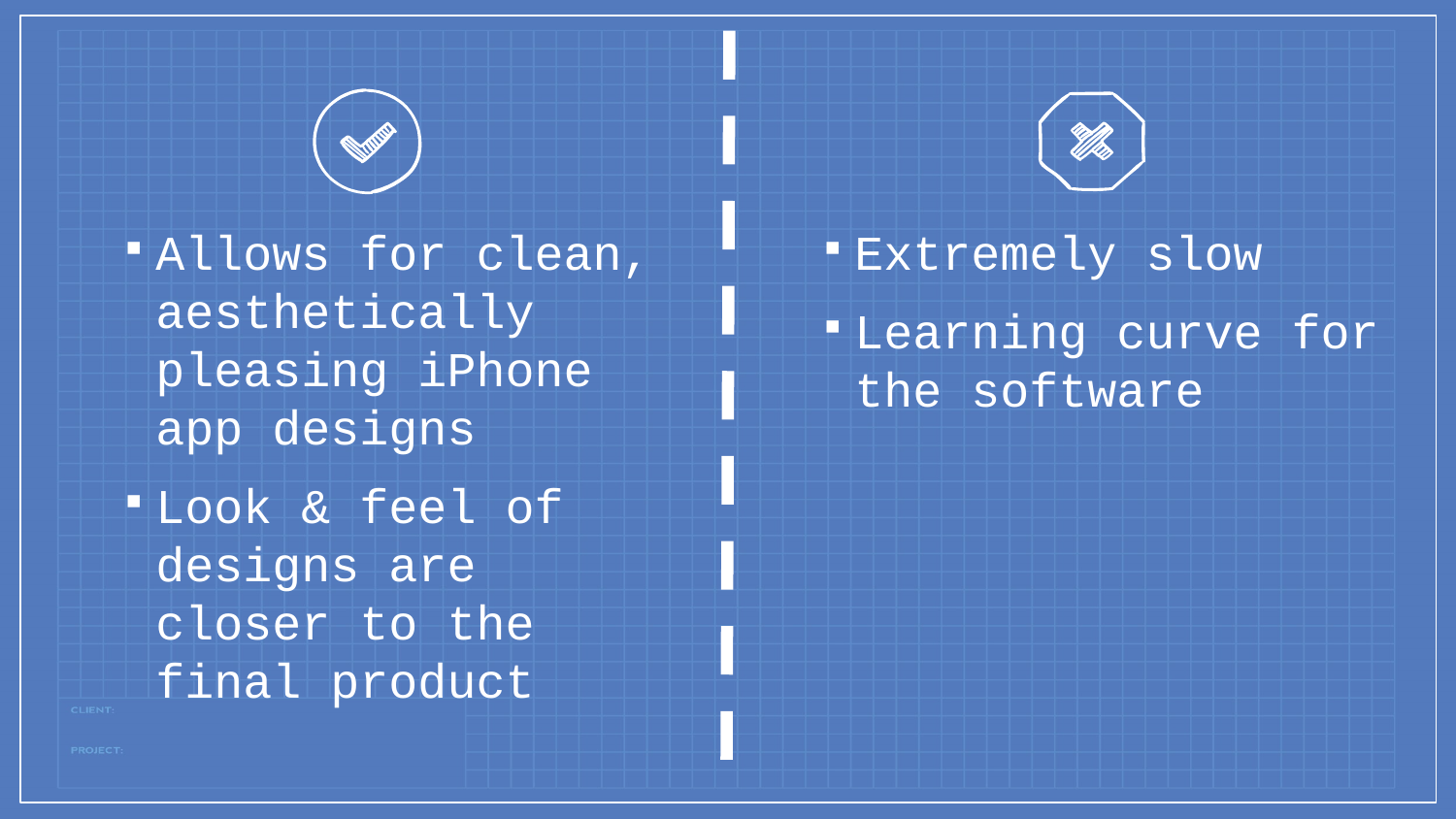

Allows for clean, aesthetically pleasing iPhone app designs
Look & feel of designs are closer to the final product
Extremely slow
Learning curve for the software